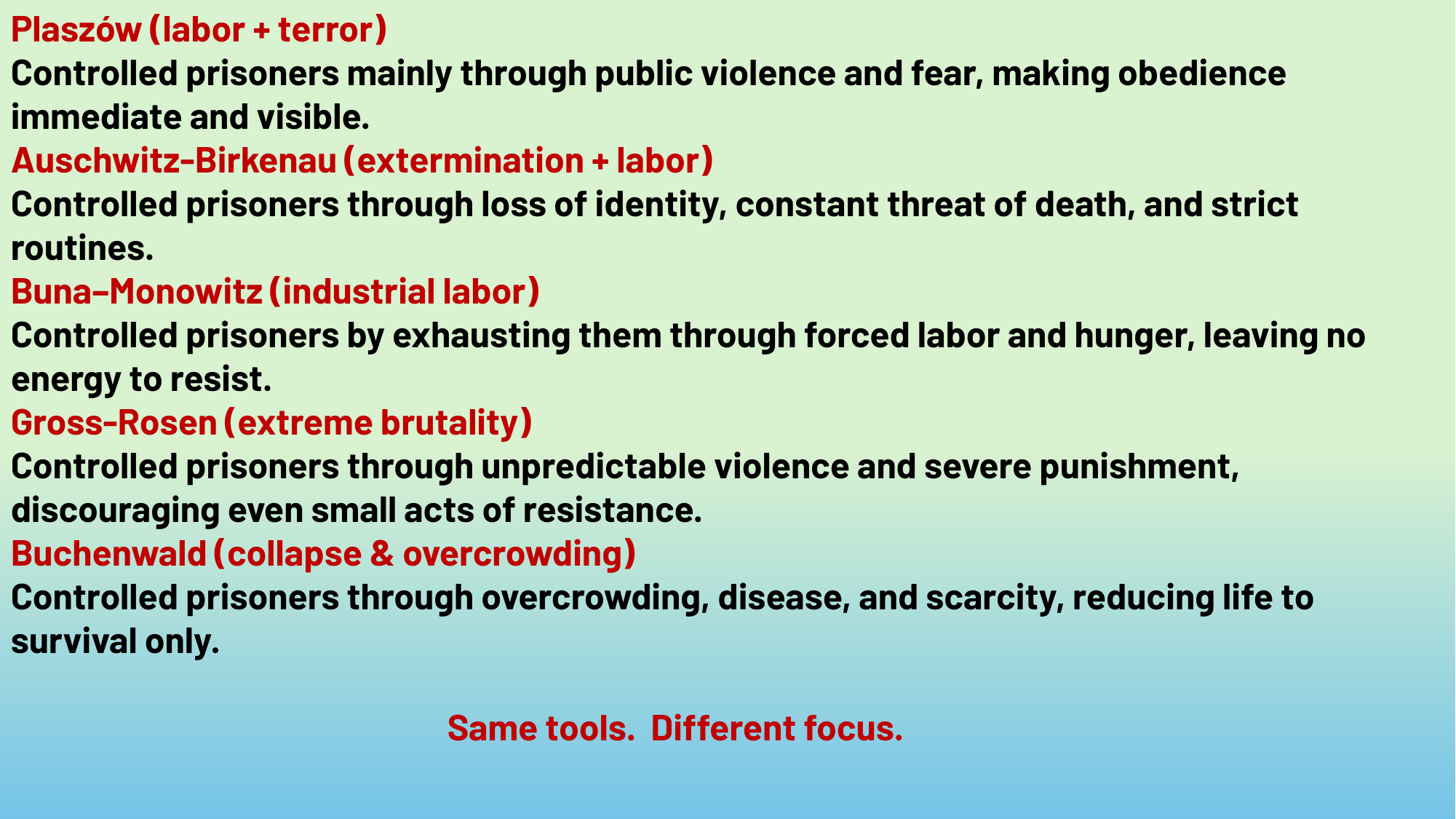

Plaszów (labor + terror)
Controlled prisoners mainly through public violence and fear, making obedience immediate and visible.
Auschwitz-Birkenau (extermination + labor)
Controlled prisoners through loss of identity, constant threat of death, and strict routines.
Buna–Monowitz (industrial labor)
Controlled prisoners by exhausting them through forced labor and hunger, leaving no energy to resist.
Gross-Rosen (extreme brutality)
Controlled prisoners through unpredictable violence and severe punishment, discouraging even small acts of resistance.
Buchenwald (collapse & overcrowding)
Controlled prisoners through overcrowding, disease, and scarcity, reducing life to survival only.

				Same tools.  Different focus.